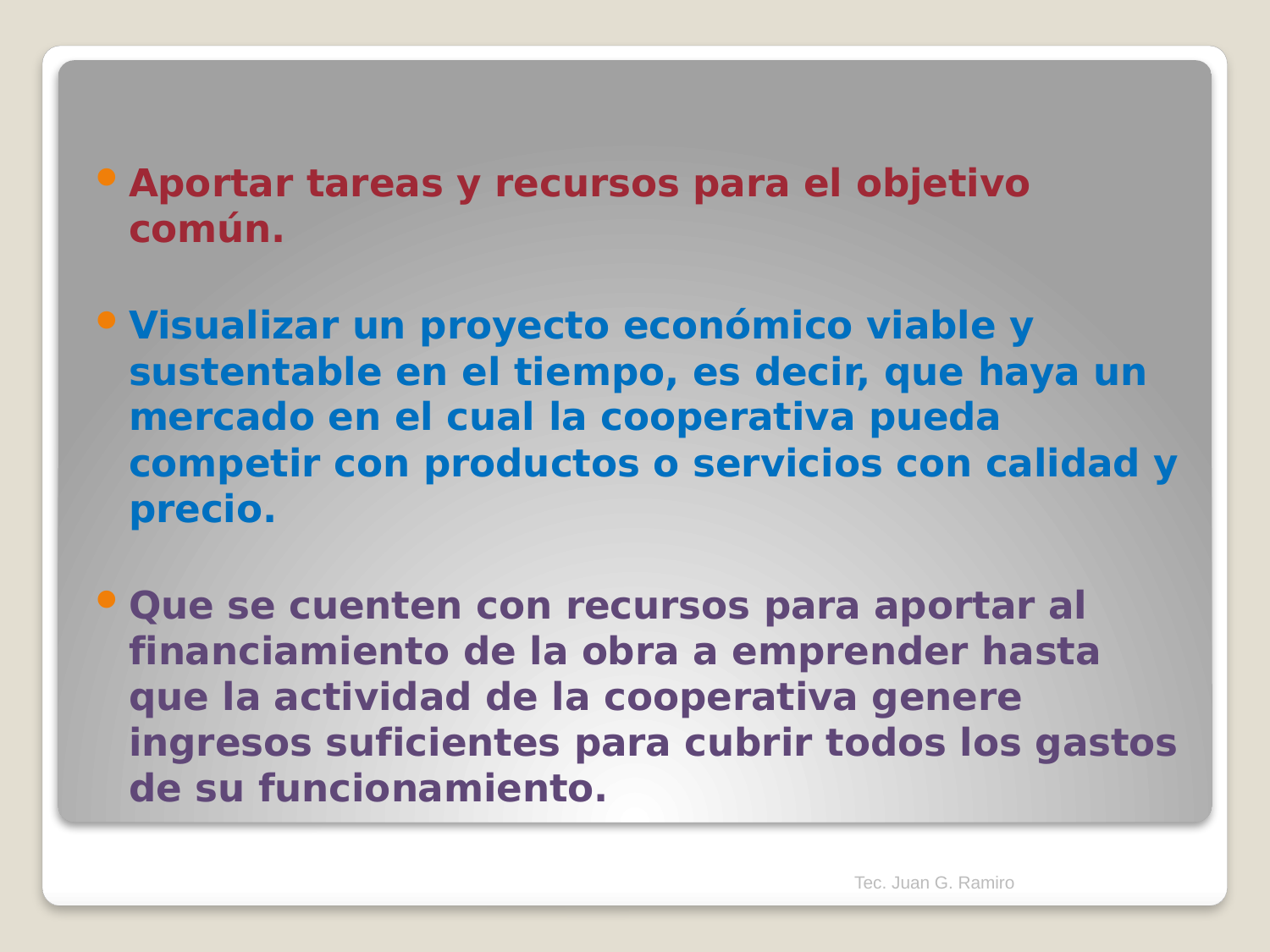

Aportar tareas y recursos para el objetivo común.

Visualizar un proyecto económico viable y sustentable en el tiempo, es decir, que haya un mercado en el cual la cooperativa pueda competir con productos o servicios con calidad y precio.

Que se cuenten con recursos para aportar al financiamiento de la obra a emprender hasta que la actividad de la cooperativa genere ingresos suficientes para cubrir todos los gastos de su funcionamiento.
Tec. Juan G. Ramiro